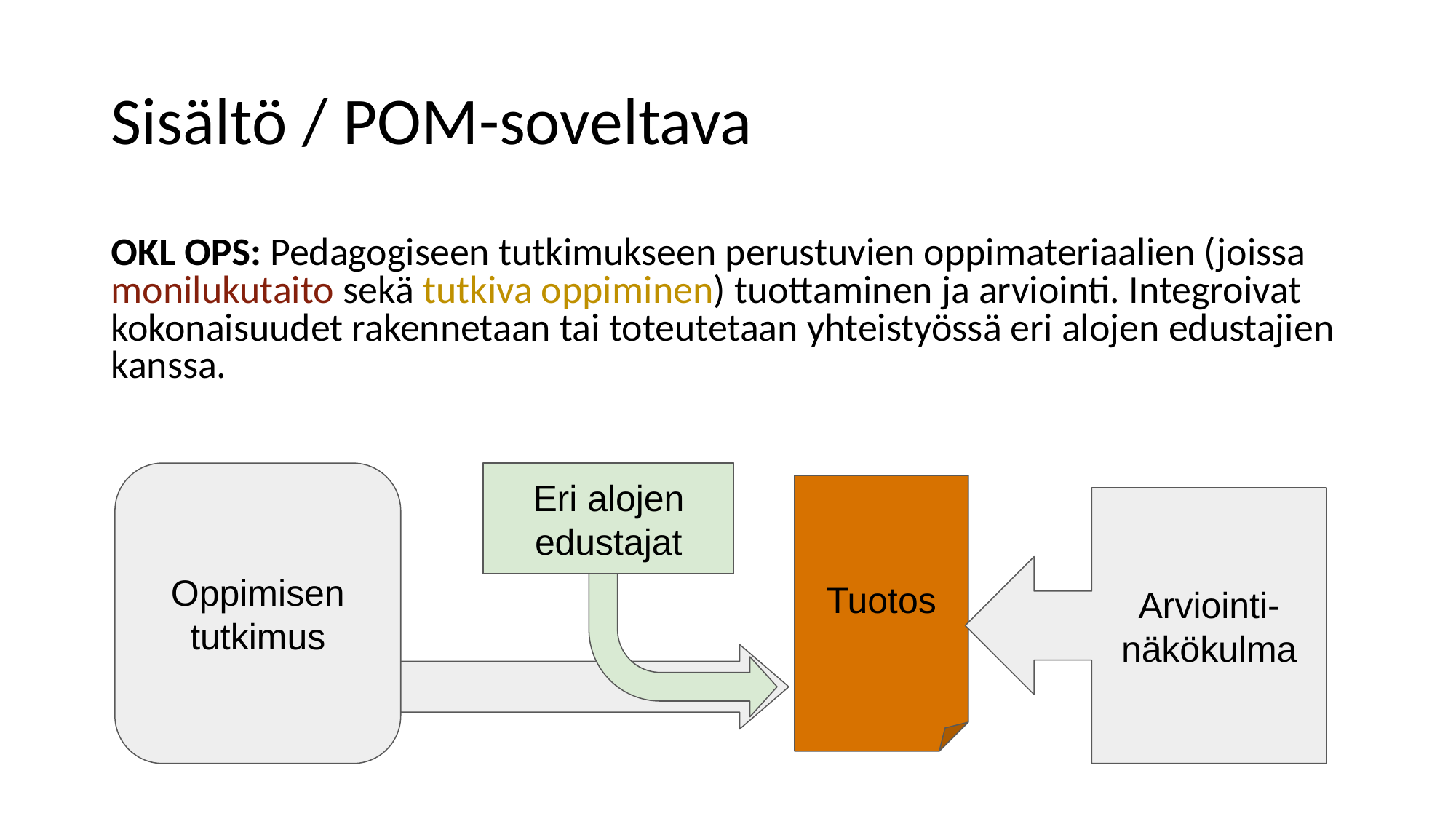

# Sisältö / POM-soveltava
OKL OPS: Pedagogiseen tutkimukseen perustuvien oppimateriaalien (joissa monilukutaito sekä tutkiva oppiminen) tuottaminen ja arviointi. Integroivat kokonaisuudet rakennetaan tai toteutetaan yhteistyössä eri alojen edustajien kanssa.

Oppimisen tutkimus
Eri alojen edustajat
Tuotos
Arviointi-
näkökulma